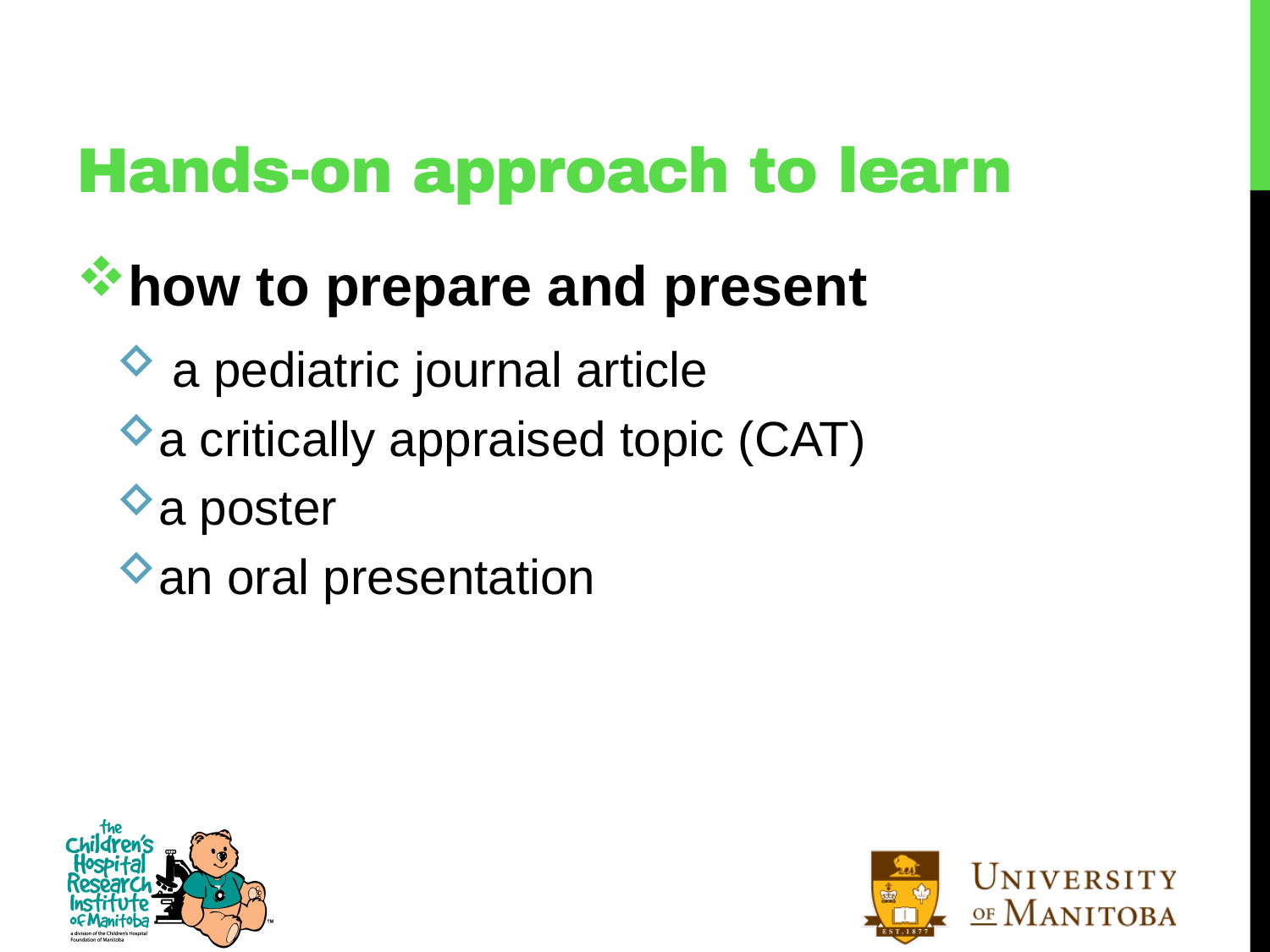

# Hands-on approach to learn
how to prepare and present
 a pediatric journal article
a critically appraised topic (CAT)
a poster
an oral presentation